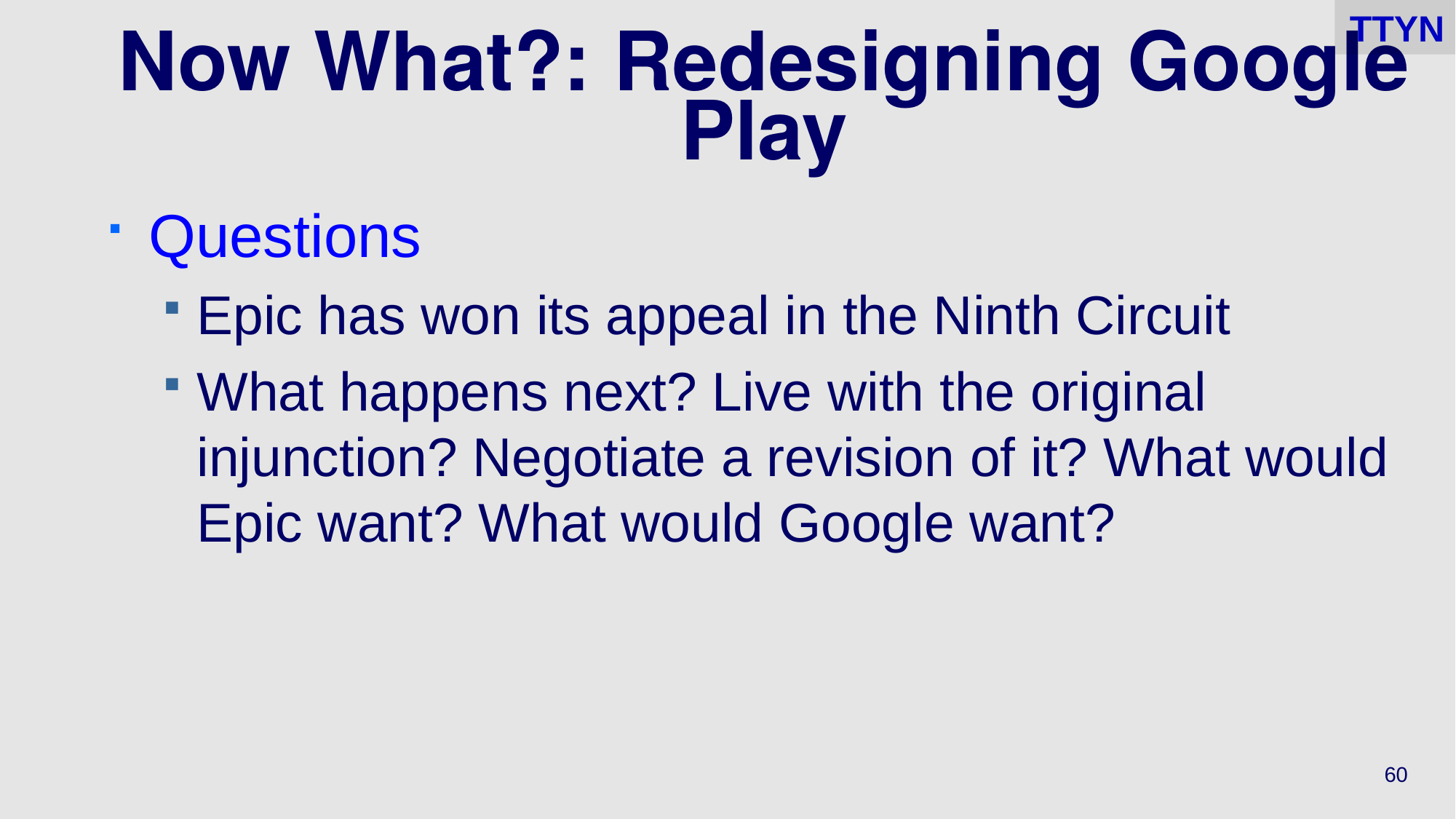

TTYN
# Now What?: Redesigning Google Play
Questions
Epic has won its appeal in the Ninth Circuit
What happens next? Live with the original injunction? Negotiate a revision of it? What would Epic want? What would Google want?

60